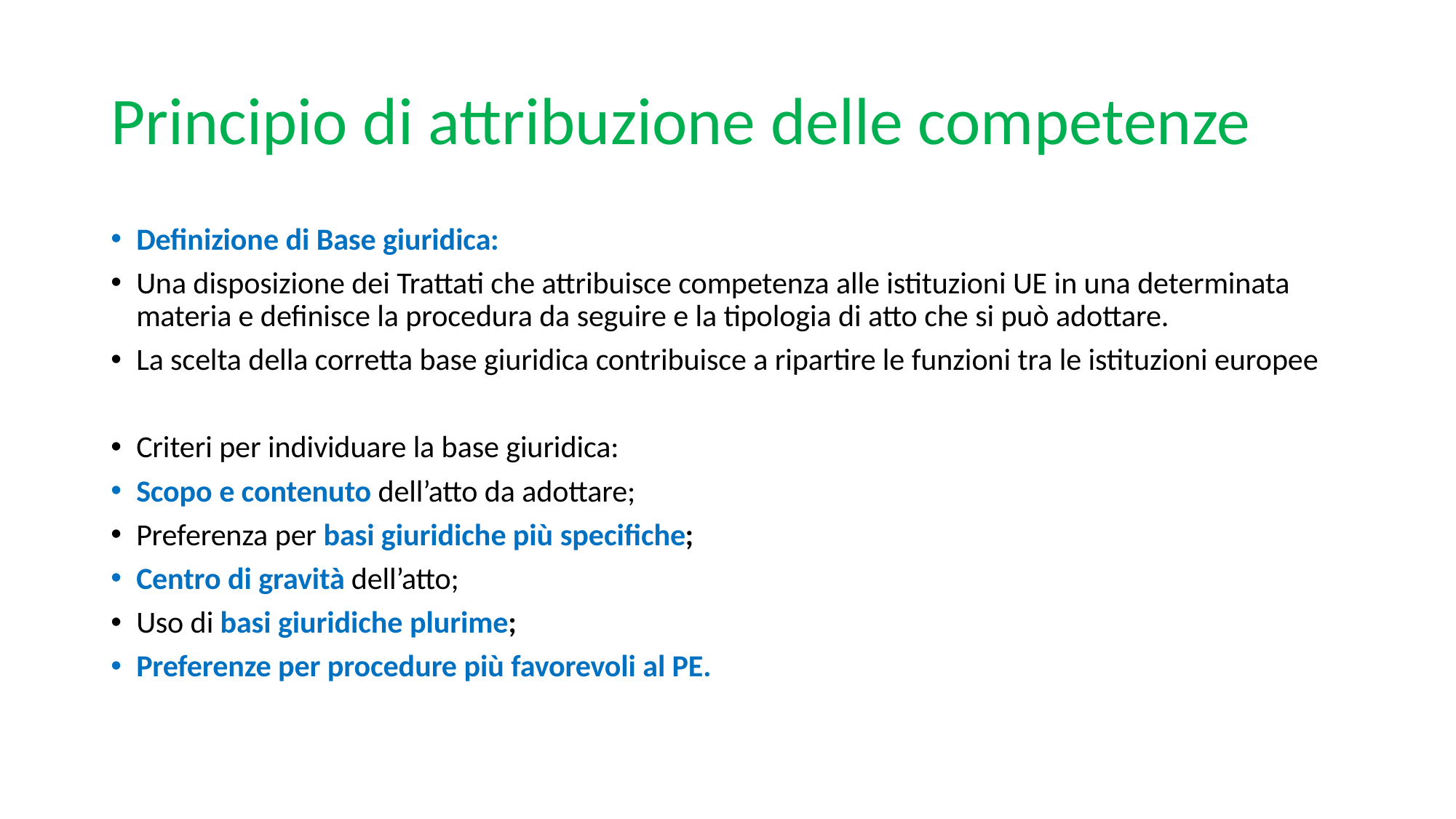

# Principio di attribuzione delle competenze
Definizione di Base giuridica:
Una disposizione dei Trattati che attribuisce competenza alle istituzioni UE in una determinata materia e definisce la procedura da seguire e la tipologia di atto che si può adottare.
La scelta della corretta base giuridica contribuisce a ripartire le funzioni tra le istituzioni europee

Criteri per individuare la base giuridica:
Scopo e contenuto dell’atto da adottare;
Preferenza per basi giuridiche più specifiche;
Centro di gravità dell’atto;
Uso di basi giuridiche plurime;
Preferenze per procedure più favorevoli al PE.